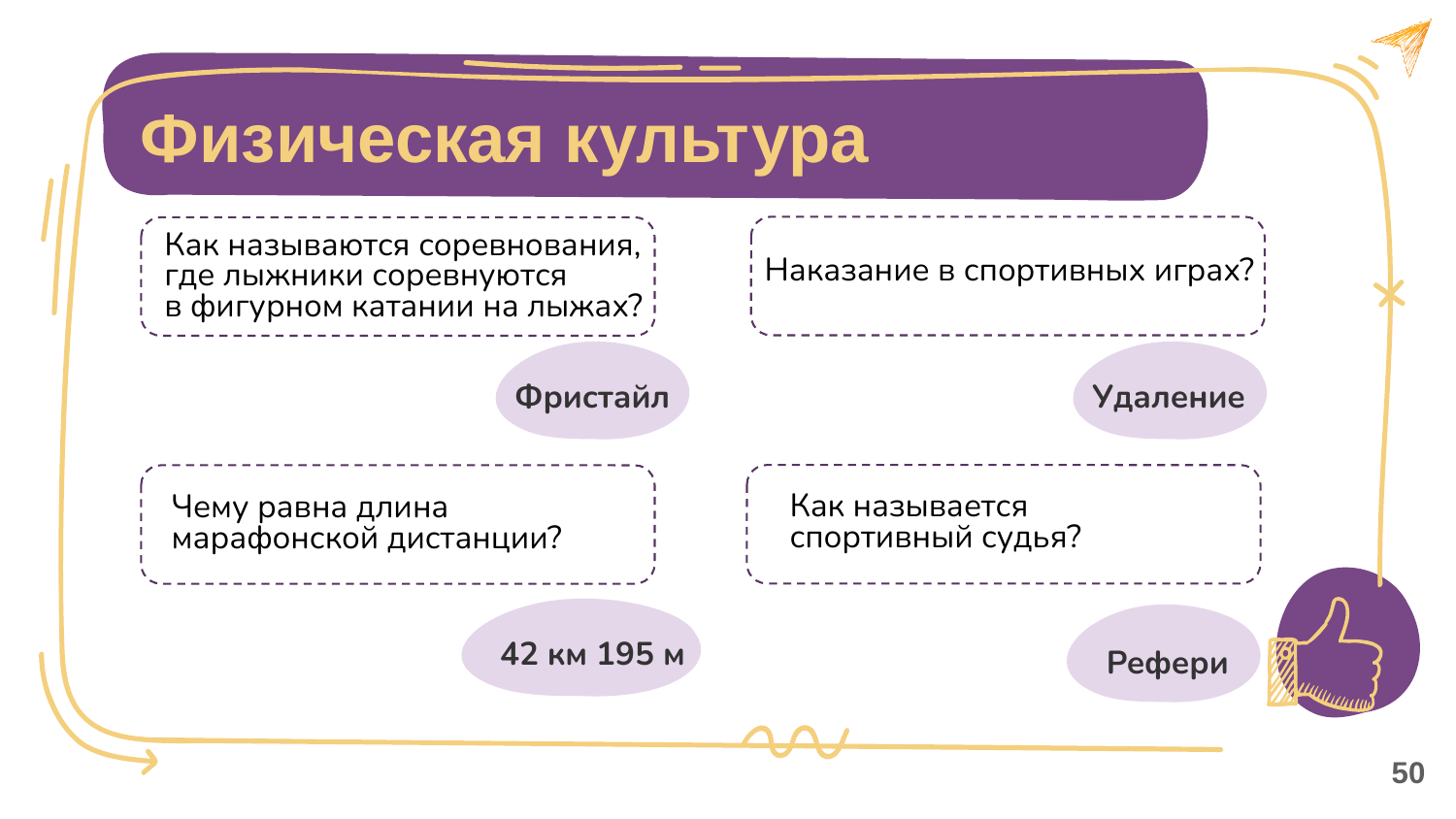

Физическая культура

Наказание в спортивных играх?

Как называются соревнования,
где лыжники соревнуются
в фигурном катании на лыжах?

Фристайл

Удаление

Как называется
спортивный судья?

Чему равна длина
марафонской дистанции?

42 км 195 м

Рефери
50